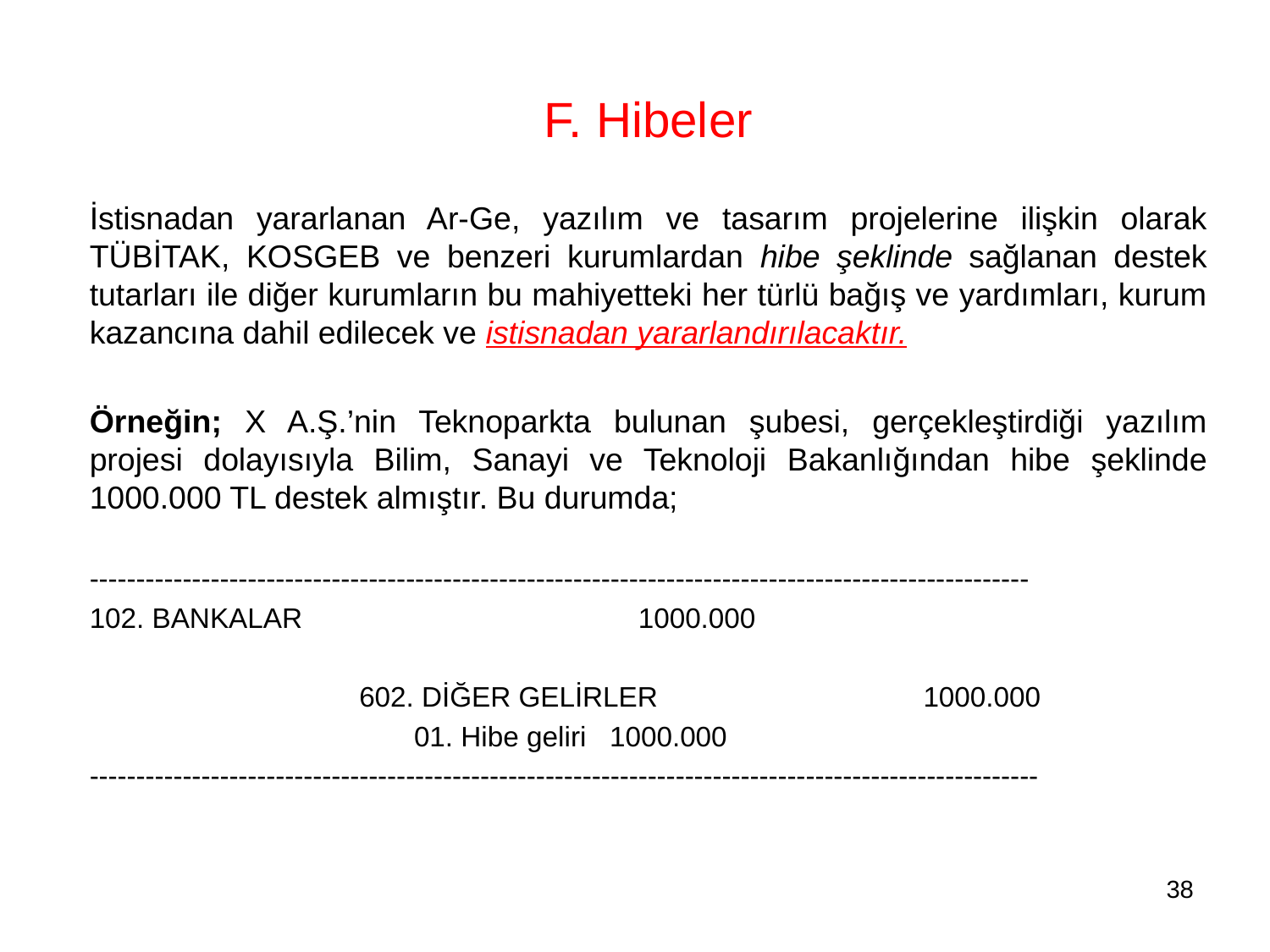

F. Hibeler

İstisnadan yararlanan Ar-Ge, yazılım ve tasarım projelerine ilişkin olarak TÜBİTAK, KOSGEB ve benzeri kurumlardan hibe şeklinde sağlanan destek tutarları ile diğer kurumların bu mahiyetteki her türlü bağış ve yardımları, kurum kazancına dahil edilecek ve istisnadan yararlandırılacaktır.

Örneğin; X A.Ş.’nin Teknoparkta bulunan şubesi, gerçekleştirdiği yazılım projesi dolayısıyla Bilim, Sanayi ve Teknoloji Bakanlığından hibe şeklinde 1000.000 TL destek almıştır. Bu durumda;

-----------------------------------------------------------------------------------------------------
102. BANKALAR                                           1000.000

		  602. DİĞER GELİRLER                                  1000.000
		         01. Hibe geliri   1000.000
------------------------------------------------------------------------------------------------------

38
Sunum Konusunu Yazınız
1/11